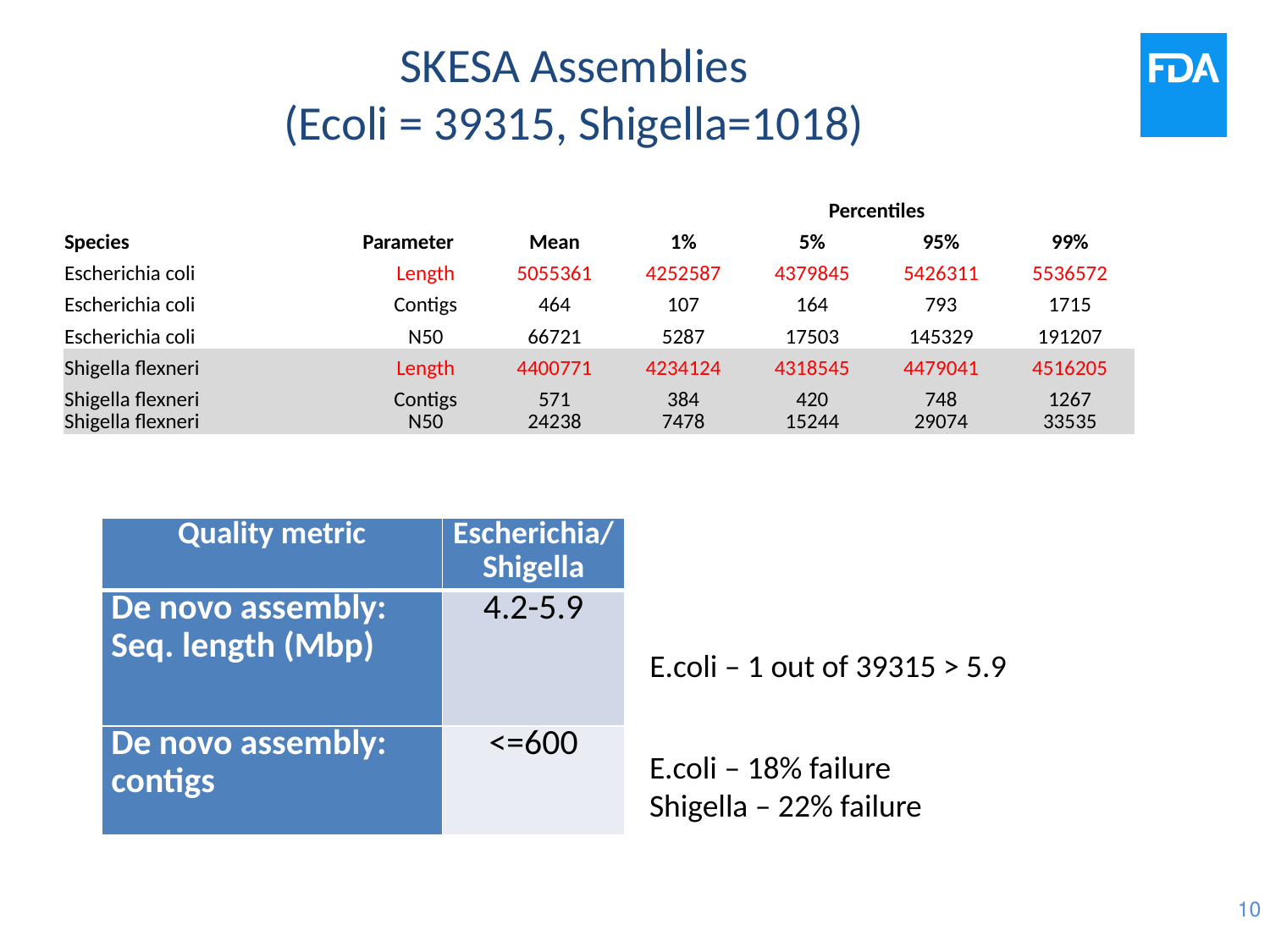

# SKESA Assemblies (Ecoli = 39315, Shigella=1018)
|  |  |  | Percentiles |  |  |  |
| --- | --- | --- | --- | --- | --- | --- |
| Species | Parameter | Mean | 1% | 5% | 95% | 99% |
| Escherichia coli | Length | 5055361 | 4252587 | 4379845 | 5426311 | 5536572 |
| Escherichia coli | Contigs | 464 | 107 | 164 | 793 | 1715 |
| Escherichia coli | N50 | 66721 | 5287 | 17503 | 145329 | 191207 |
| Shigella flexneri | Length | 4400771 | 4234124 | 4318545 | 4479041 | 4516205 |
| Shigella flexneri | Contigs | 571 | 384 | 420 | 748 | 1267 |
| Shigella flexneri | N50 | 24238 | 7478 | 15244 | 29074 | 33535 |
| Quality metric | Escherichia/ Shigella |
| --- | --- |
| De novo assembly: Seq. length (Mbp) | 4.2-5.9 |
| De novo assembly: contigs | <=600 |
E.coli – 1 out of 39315 > 5.9
E.coli – 18% failure
Shigella – 22% failure